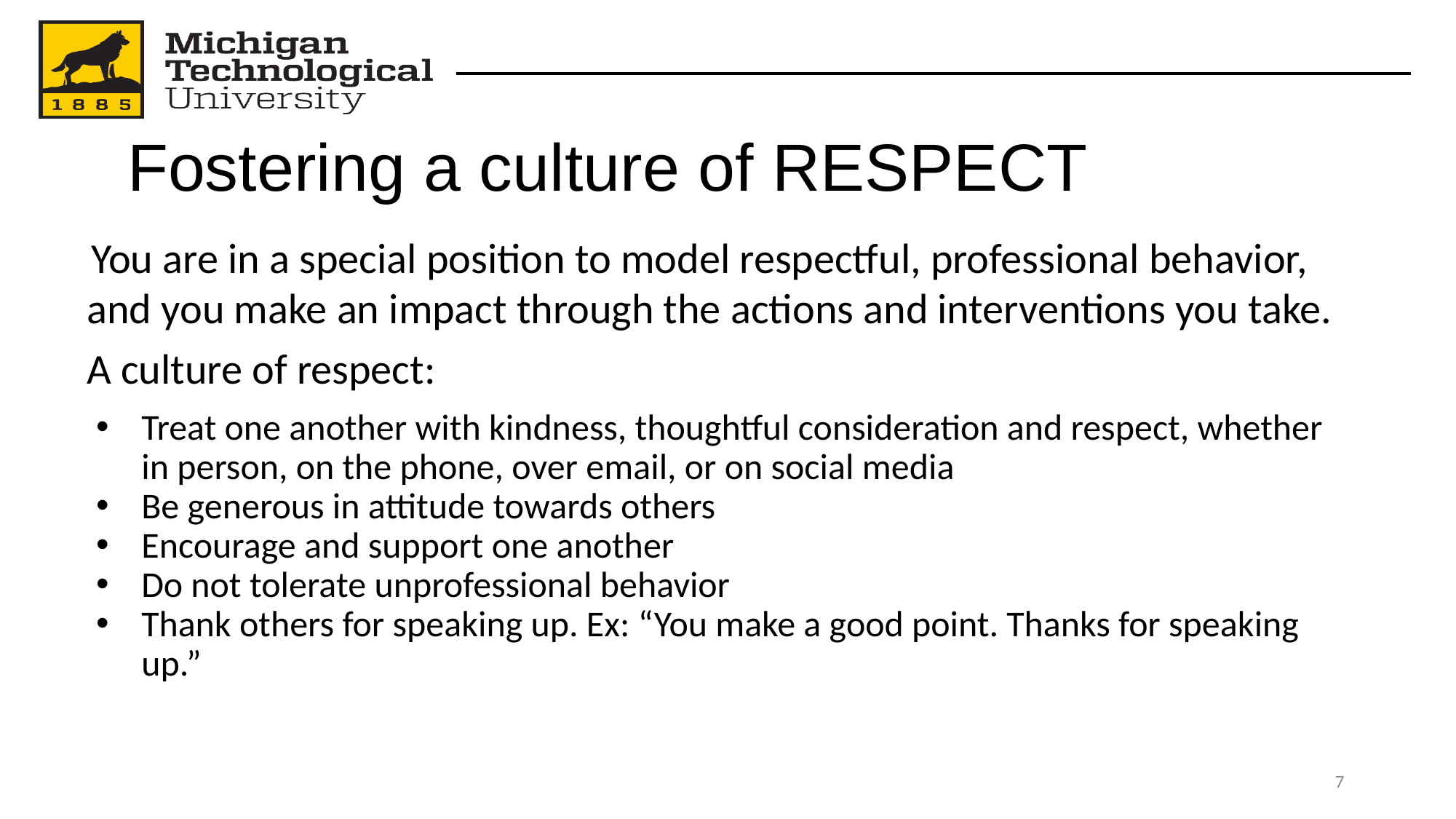

# Fostering a culture of RESPECT
 You are in a special position to model respectful, professional behavior, and you make an impact through the actions and interventions you take.
A culture of respect:
Treat one another with kindness, thoughtful consideration and respect, whether in person, on the phone, over email, or on social media
Be generous in attitude towards others
Encourage and support one another
Do not tolerate unprofessional behavior
Thank others for speaking up. Ex: “You make a good point. Thanks for speaking up.”

7